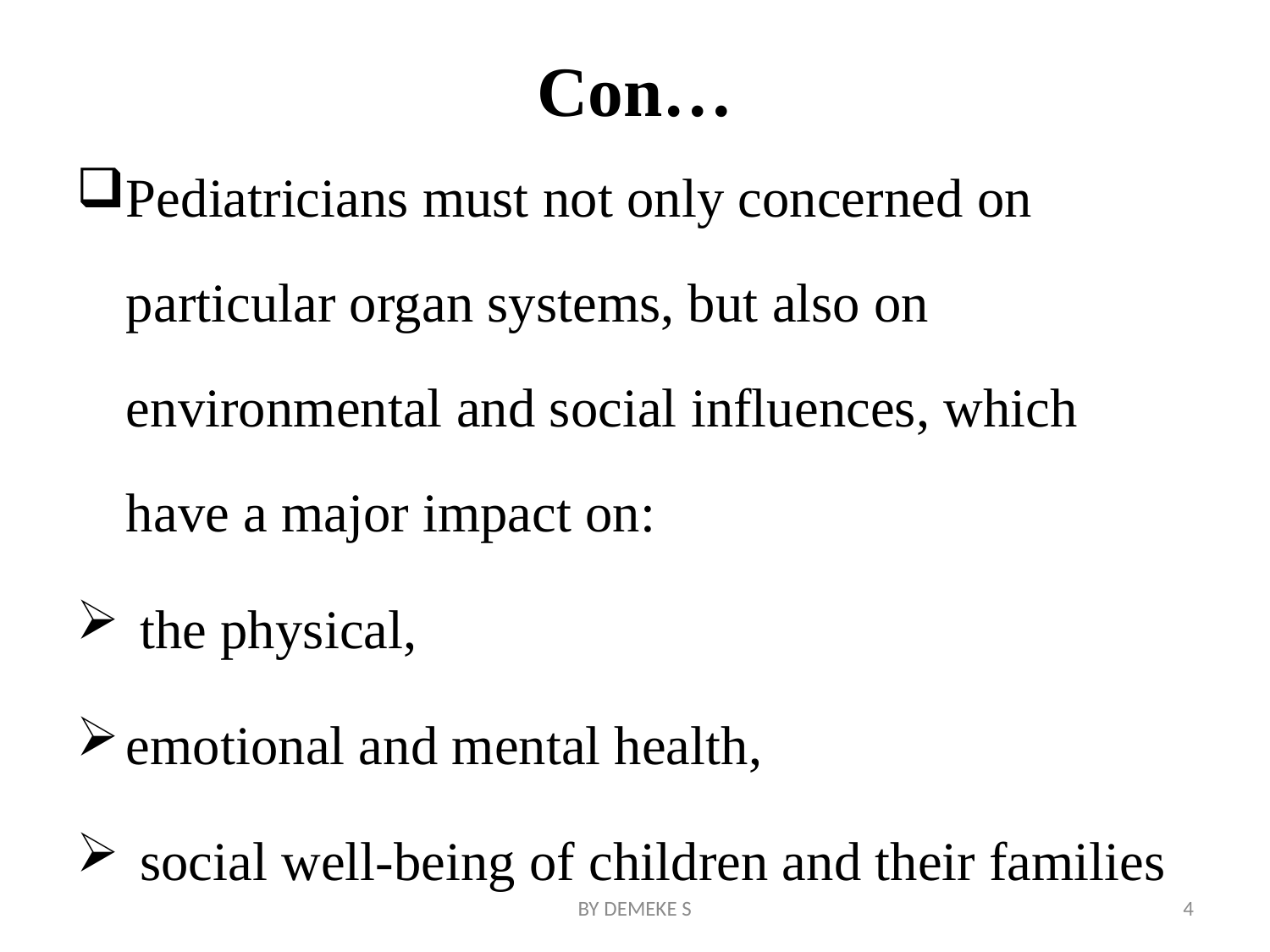

# Con…
Pediatricians must not only concerned on particular organ systems, but also on environmental and social influences, which have a major impact on:
 the physical,
emotional and mental health,
 social well-being of children and their families

BY DEMEKE S
4